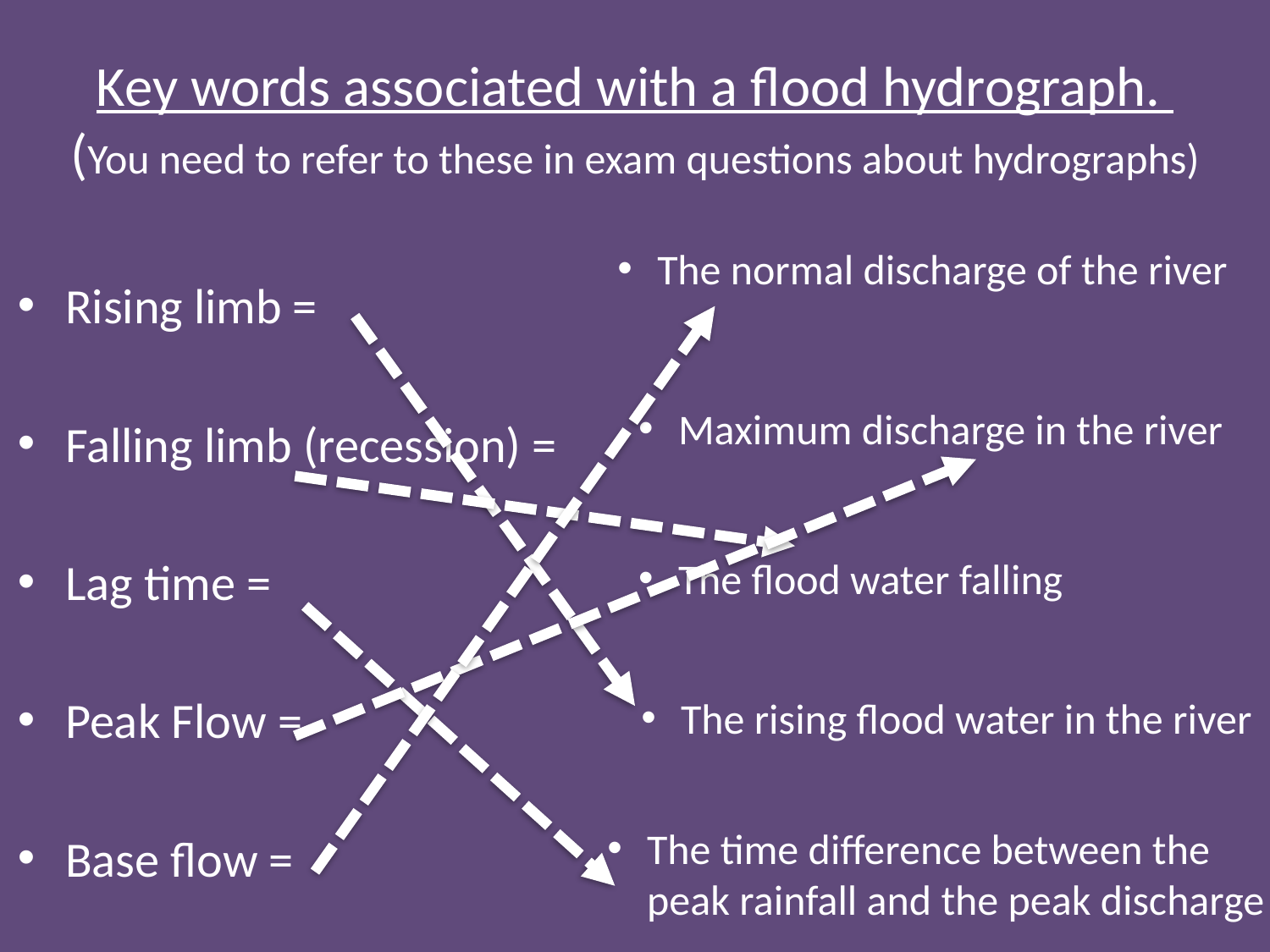

# Key words associated with a flood hydrograph. (You need to refer to these in exam questions about hydrographs)
The normal discharge of the river
Rising limb =

Falling limb (recession) =

Lag time =

Peak Flow =

Base flow =
Maximum discharge in the river
The flood water falling
The rising flood water in the river
The time difference between the peak rainfall and the peak discharge